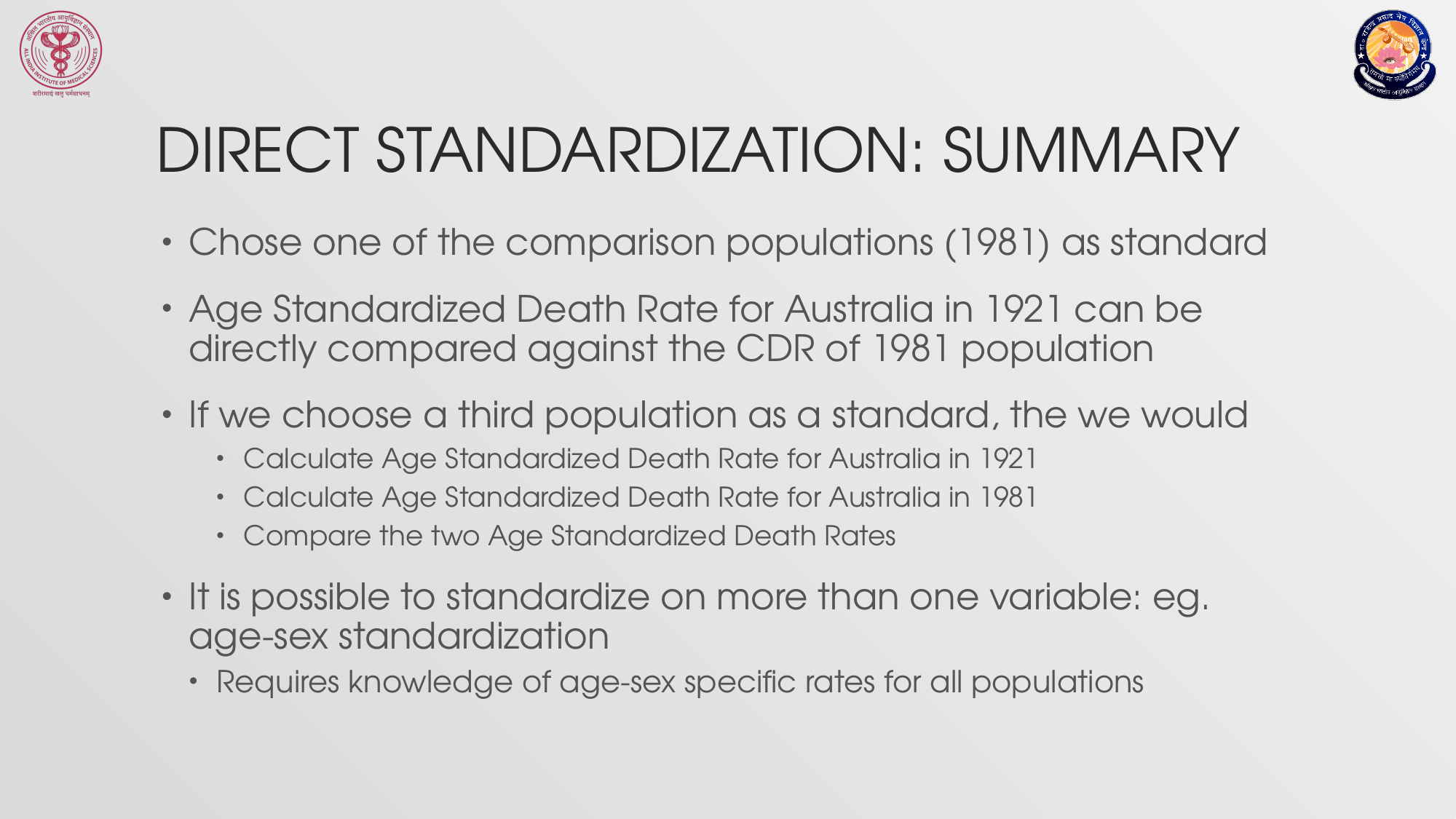

# Direct standardization: Summary
Chose one of the comparison populations (1981) as standard
Age Standardized Death Rate for Australia in 1921 can be directly compared against the CDR of 1981 population
If we choose a third population as a standard, the we would
Calculate Age Standardized Death Rate for Australia in 1921
Calculate Age Standardized Death Rate for Australia in 1981
Compare the two Age Standardized Death Rates
It is possible to standardize on more than one variable: eg. age-sex standardization
Requires knowledge of age-sex specific rates for all populations